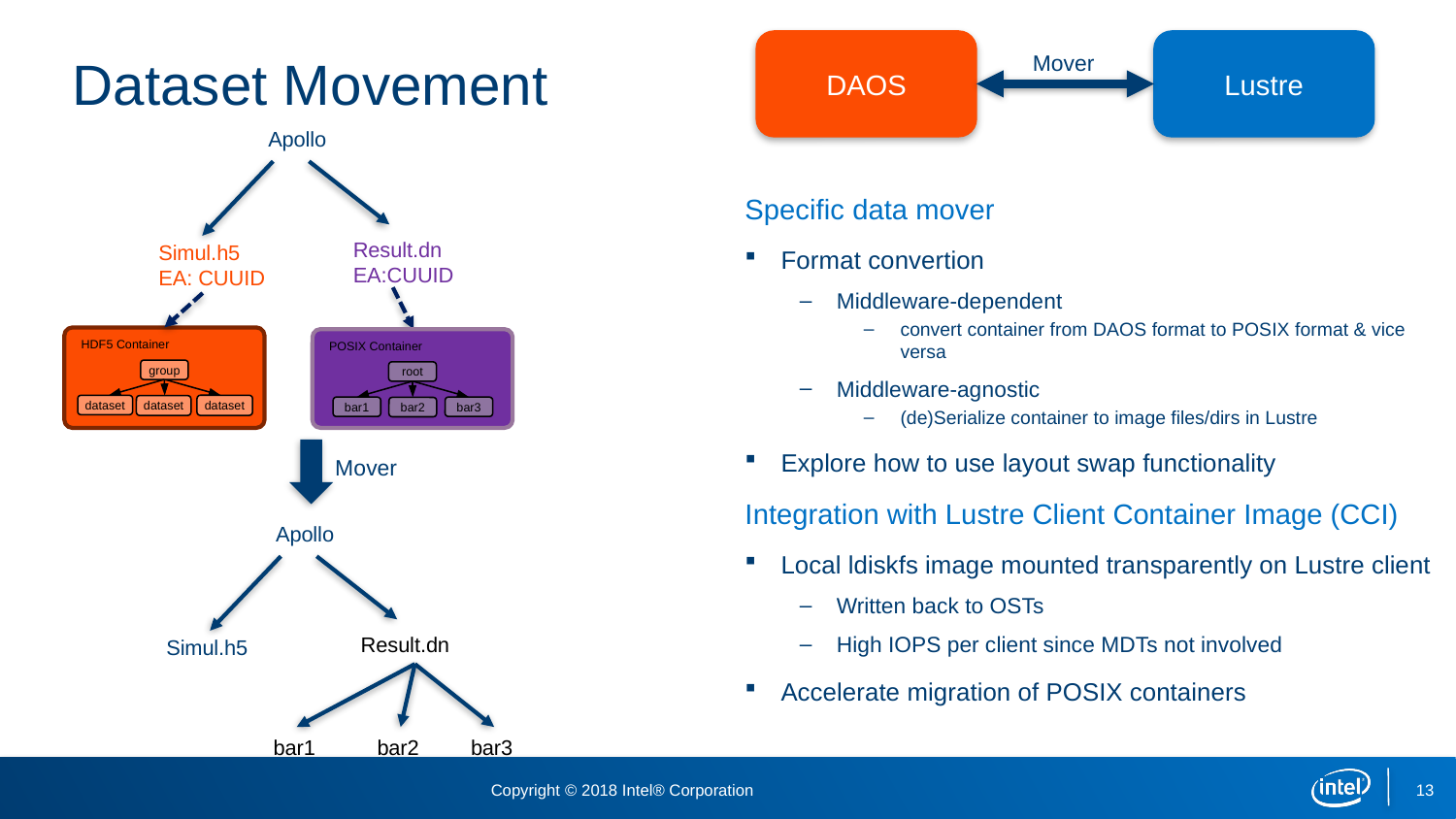

DAOS
Lustre
# Dataset Movement
Mover
Apollo
Result.dn
EA:CUUID
Simul.h5
EA: CUUID
POSIX Container
root
bar1
bar3
bar2
Specific data mover
Format convertion
Middleware-dependent
convert container from DAOS format to POSIX format & vice versa
Middleware-agnostic
(de)Serialize container to image files/dirs in Lustre
Explore how to use layout swap functionality
Integration with Lustre Client Container Image (CCI)
Local ldiskfs image mounted transparently on Lustre client
Written back to OSTs
High IOPS per client since MDTs not involved
Accelerate migration of POSIX containers
HDF5 Container
group
dataset
dataset
dataset

Mover
Apollo
Result.dn
Simul.h5
bar1
bar2
bar3
13